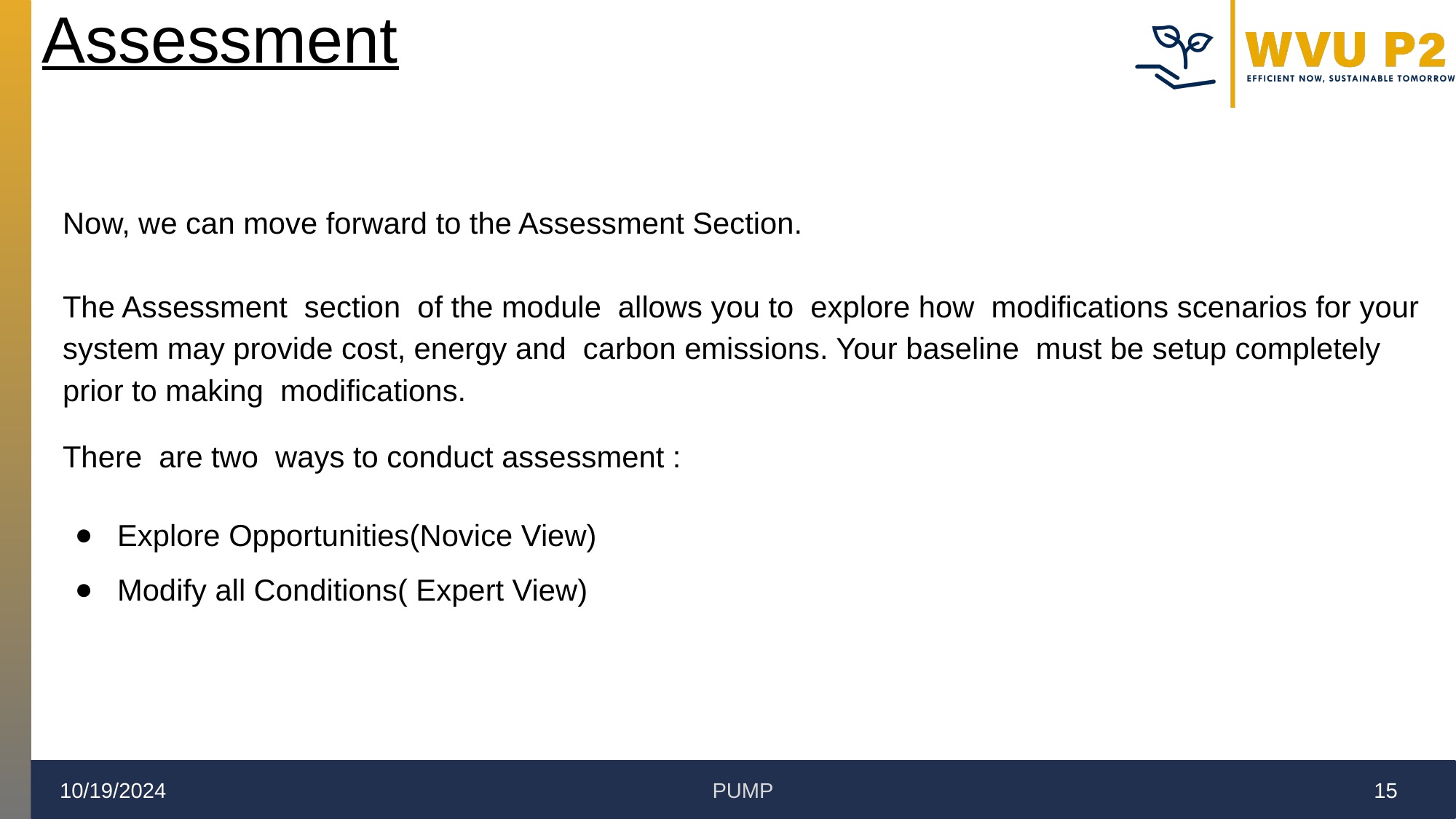

# Assessment
Now, we can move forward to the Assessment Section.

The Assessment  section  of the module  allows you to  explore how  modifications scenarios for your system may provide cost, energy and  carbon emissions. Your baseline  must be setup completely  prior to making  modifications.
There  are two  ways to conduct assessment :
Explore Opportunities(Novice View)
Modify all Conditions( Expert View)
PUMP
10/19/2024
15